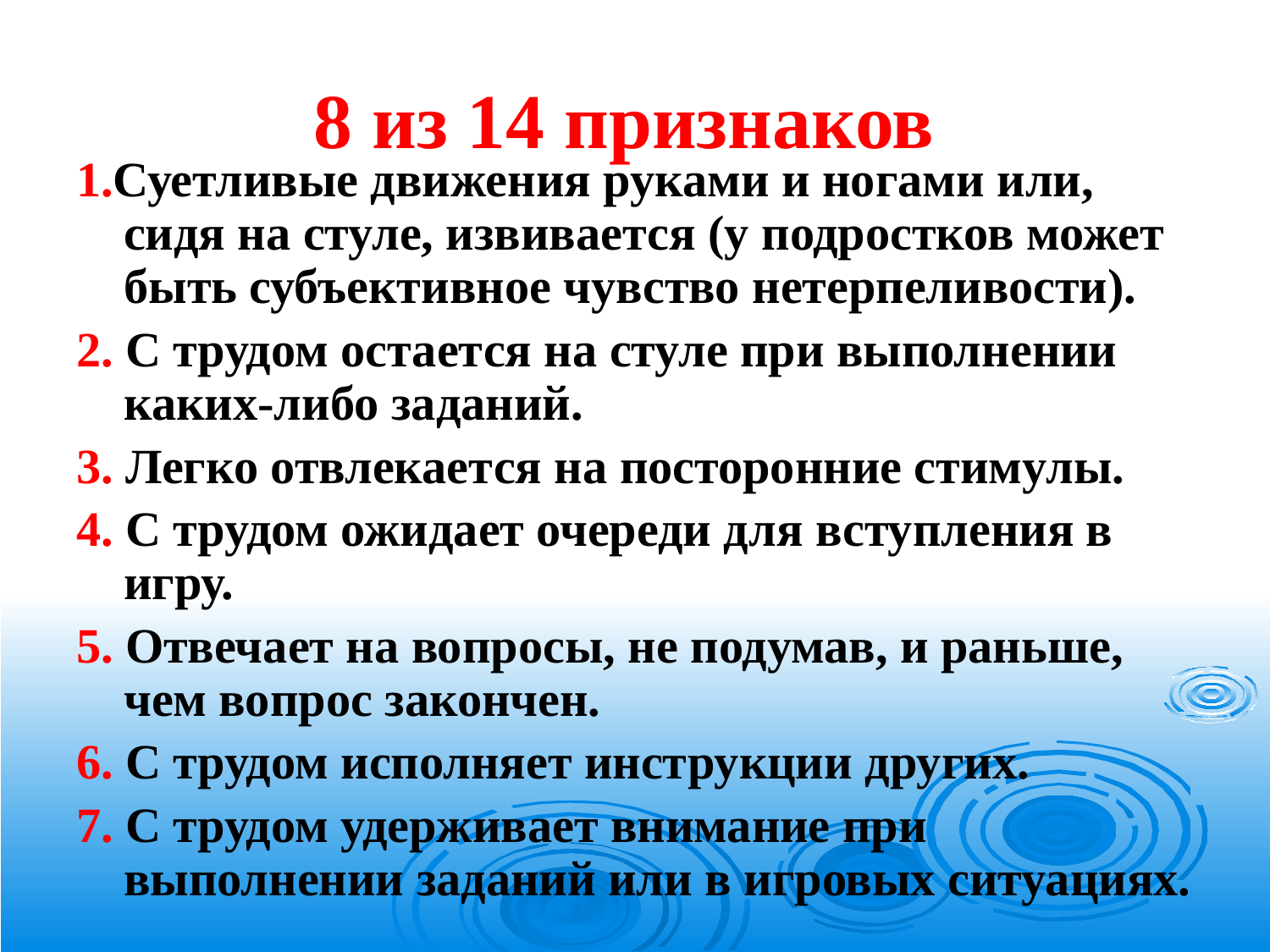

# 8 из 14 признаков
1.Суетливые движения руками и ногами или, сидя на стуле, извивается (у подростков может быть субъективное чувство нетерпеливости).
2. С трудом остается на стуле при выполнении каких-либо заданий.
3. Легко отвлекается на посторонние стимулы.
4. С трудом ожидает очереди для вступления в игру.
5. Отвечает на вопросы, не подумав, и раньше, чем вопрос закончен.
6. С трудом исполняет инструкции других.
7. С трудом удерживает внимание при выполнении заданий или в игровых ситуациях.